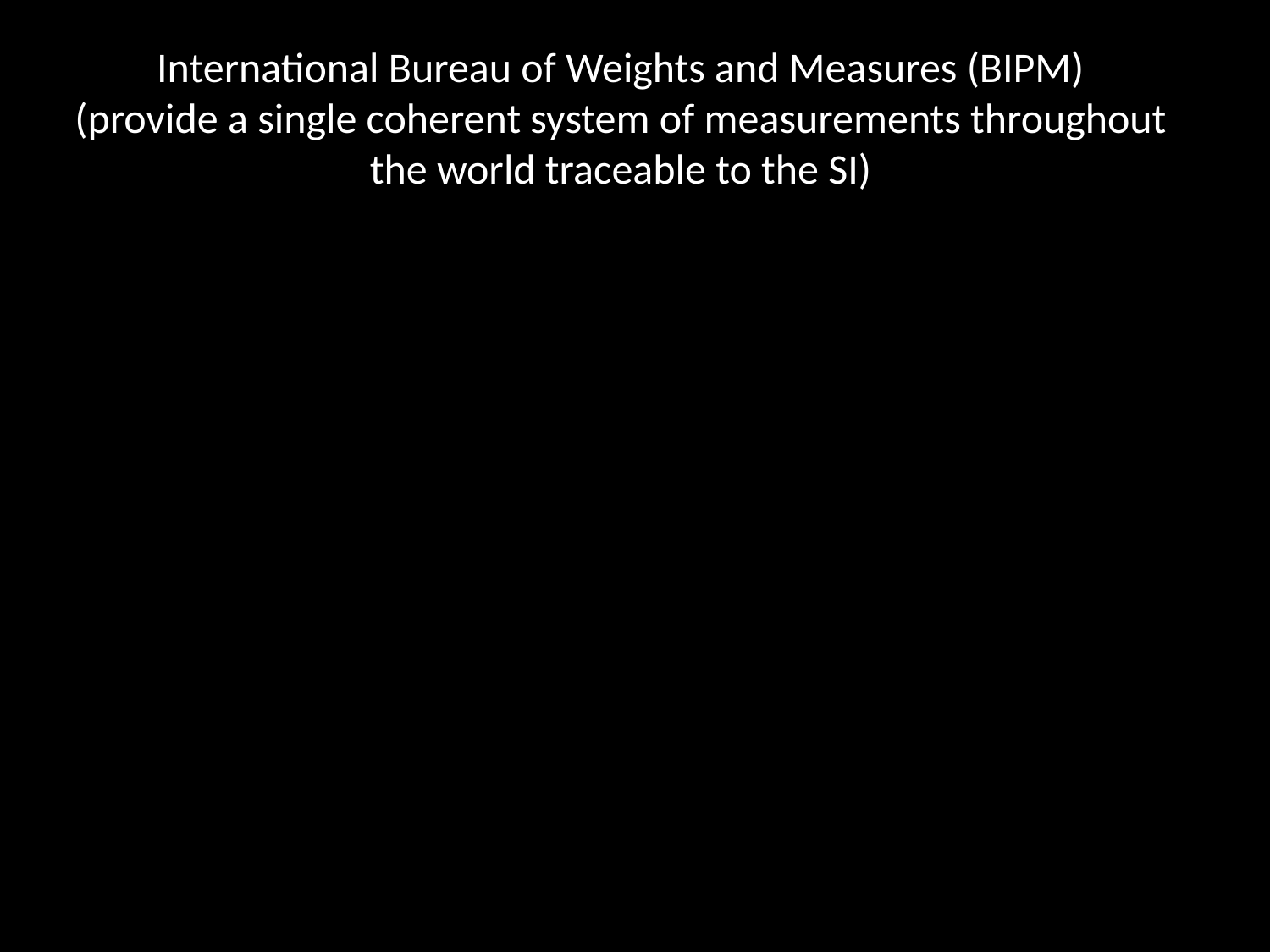

International Bureau of Weights and Measures (BIPM)
(provide a single coherent system of measurements throughout the world traceable to the SI)